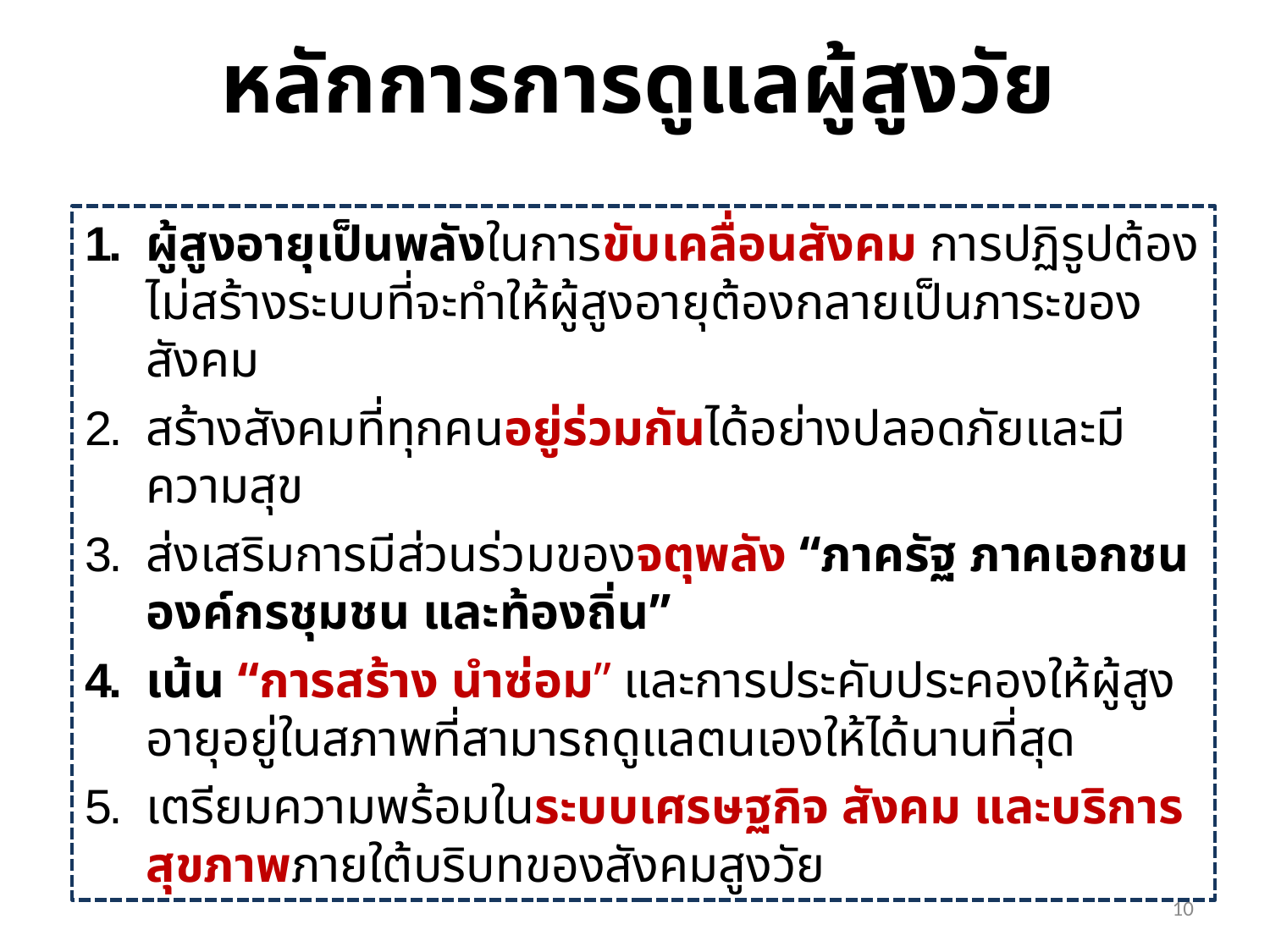

# หลักการการดูแลผู้สูงวัย
ผู้สูงอายุเป็นพลังในการขับเคลื่อนสังคม การปฏิรูปต้องไม่สร้างระบบที่จะทำให้ผู้สูงอายุต้องกลายเป็นภาระของสังคม
สร้างสังคมที่ทุกคนอยู่ร่วมกันได้อย่างปลอดภัยและมีความสุข
ส่งเสริมการมีส่วนร่วมของจตุพลัง “ภาครัฐ ภาคเอกชน องค์กรชุมชน และท้องถิ่น”
เน้น “การสร้าง นำซ่อม” และการประคับประคองให้ผู้สูงอายุอยู่ในสภาพที่สามารถดูแลตนเองให้ได้นานที่สุด
เตรียมความพร้อมในระบบเศรษฐกิจ สังคม และบริการสุขภาพภายใต้บริบทของสังคมสูงวัย

10